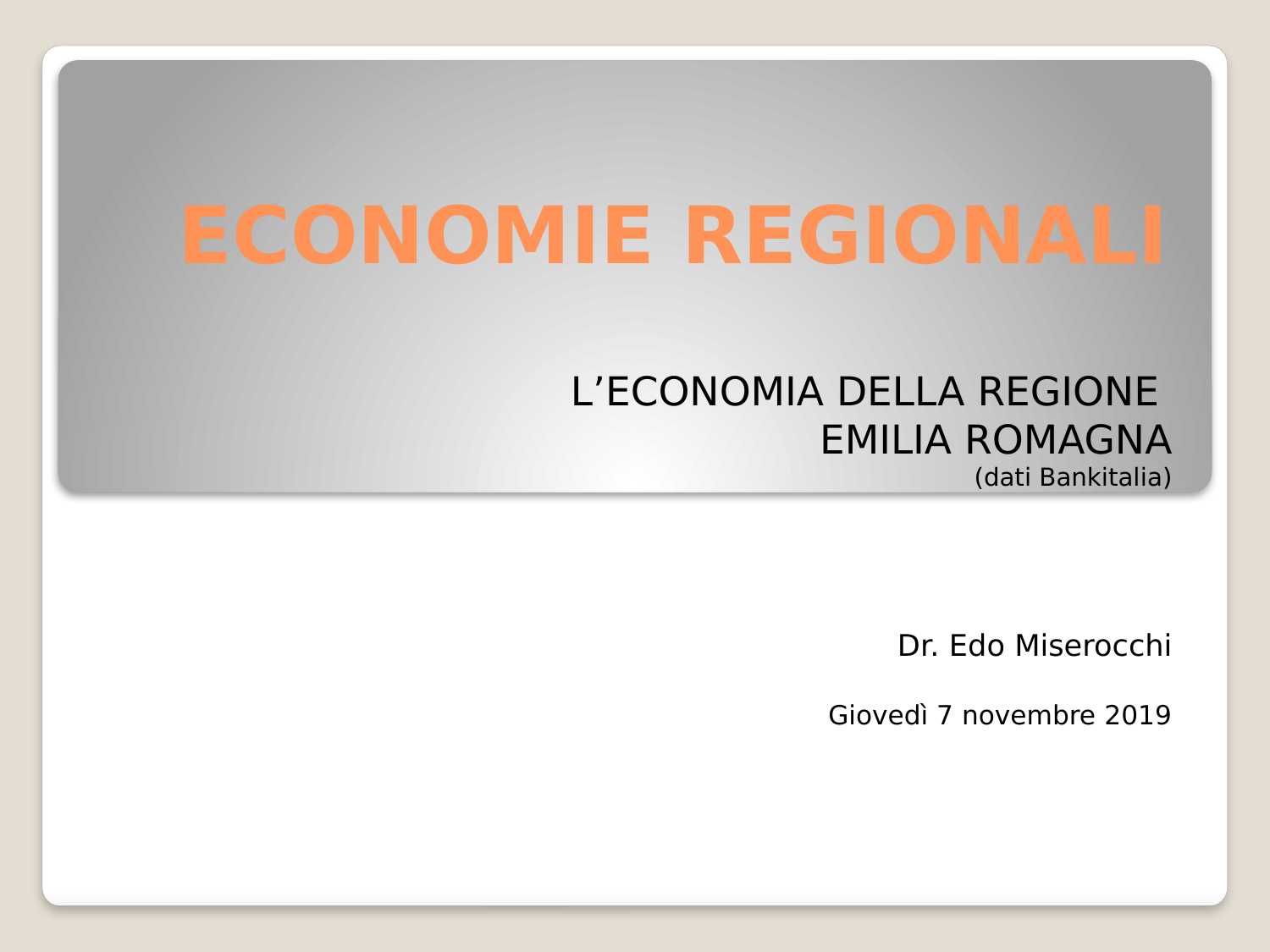

# ECONOMIE REGIONALI
L’ECONOMIA DELLA REGIONE
EMILIA ROMAGNA
(dati Bankitalia)

Dr. Edo Miserocchi

Giovedì 7 novembre 2019